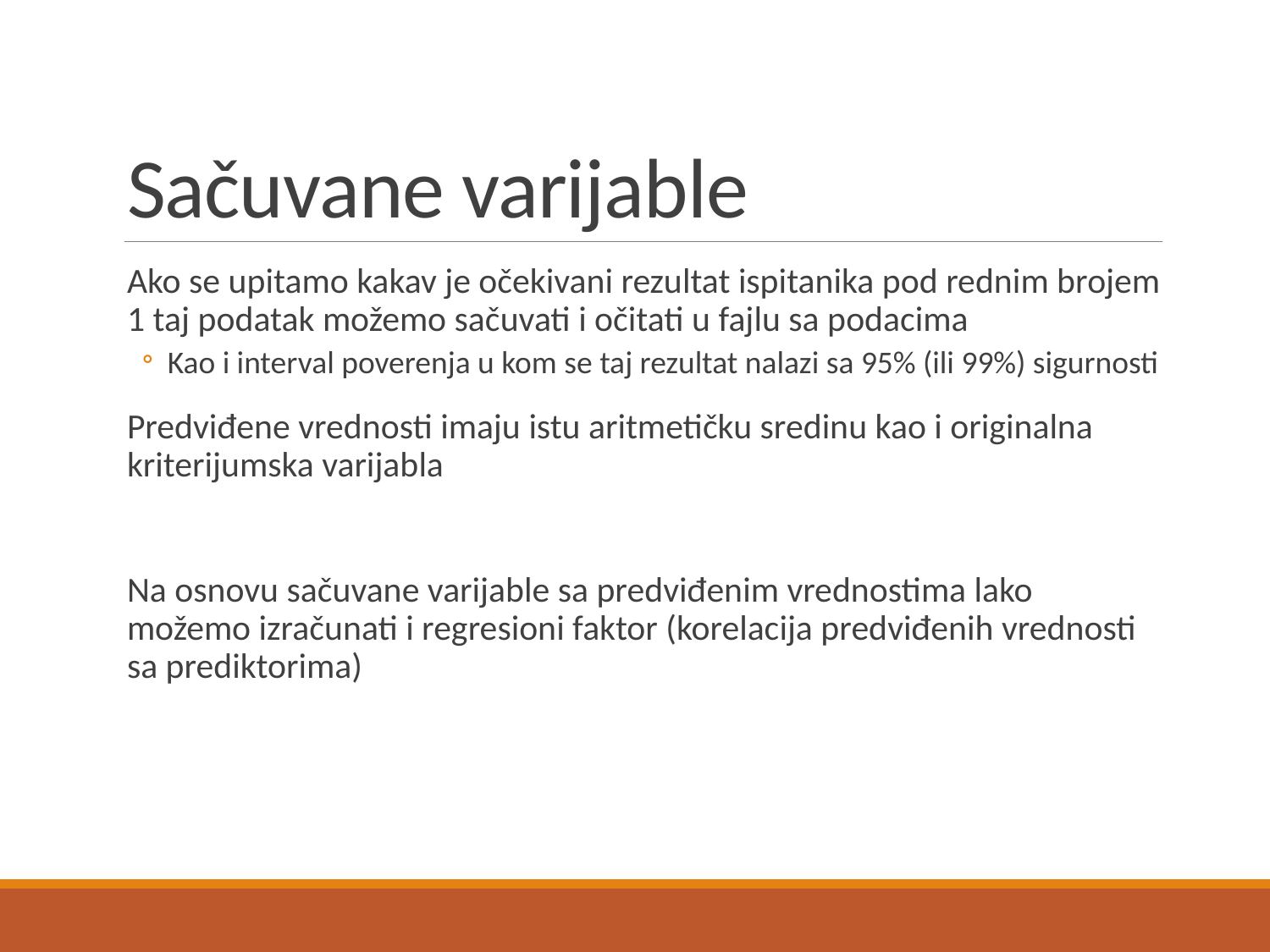

# Sačuvane varijable
Ako se upitamo kakav je očekivani rezultat ispitanika pod rednim brojem 1 taj podatak možemo sačuvati i očitati u fajlu sa podacima
Kao i interval poverenja u kom se taj rezultat nalazi sa 95% (ili 99%) sigurnosti
Predviđene vrednosti imaju istu aritmetičku sredinu kao i originalna kriterijumska varijabla

Na osnovu sačuvane varijable sa predviđenim vrednostima lako možemo izračunati i regresioni faktor (korelacija predviđenih vrednosti sa prediktorima)